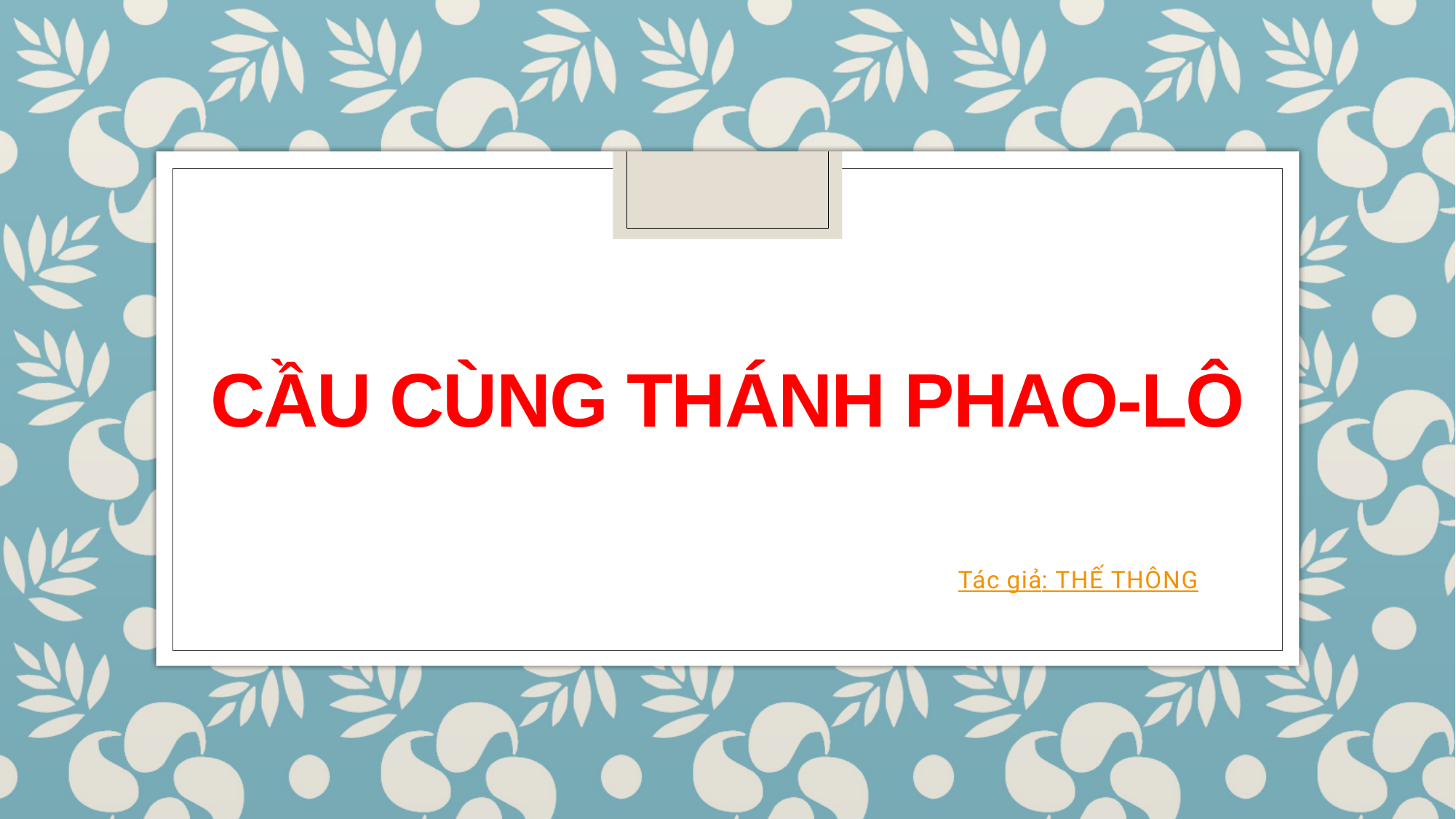

# Cầu cùng thánh phao-lô
Tác giả: THẾ THÔNG